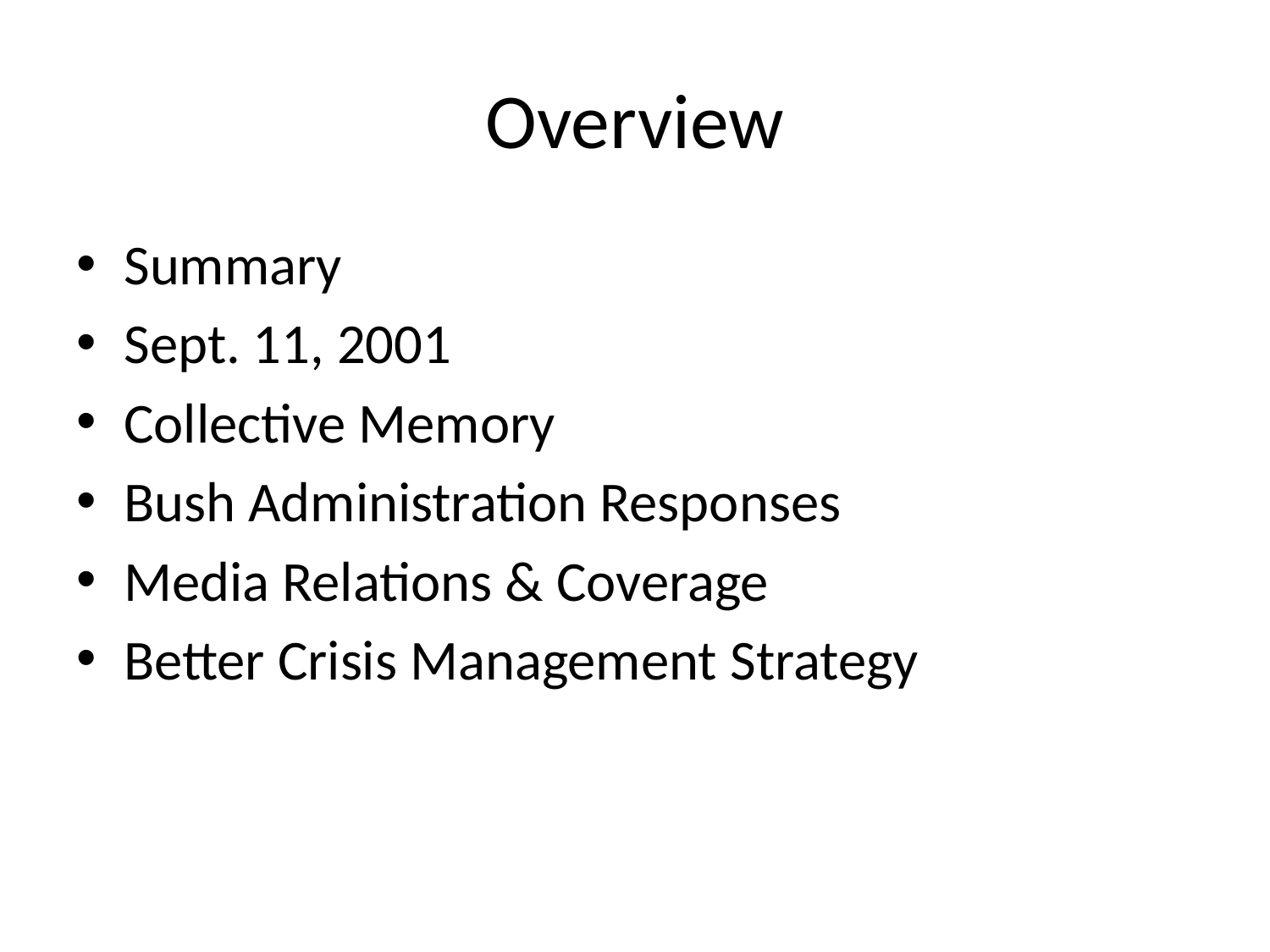

# Overview
Summary
Sept. 11, 2001
Collective Memory
Bush Administration Responses
Media Relations & Coverage
Better Crisis Management Strategy